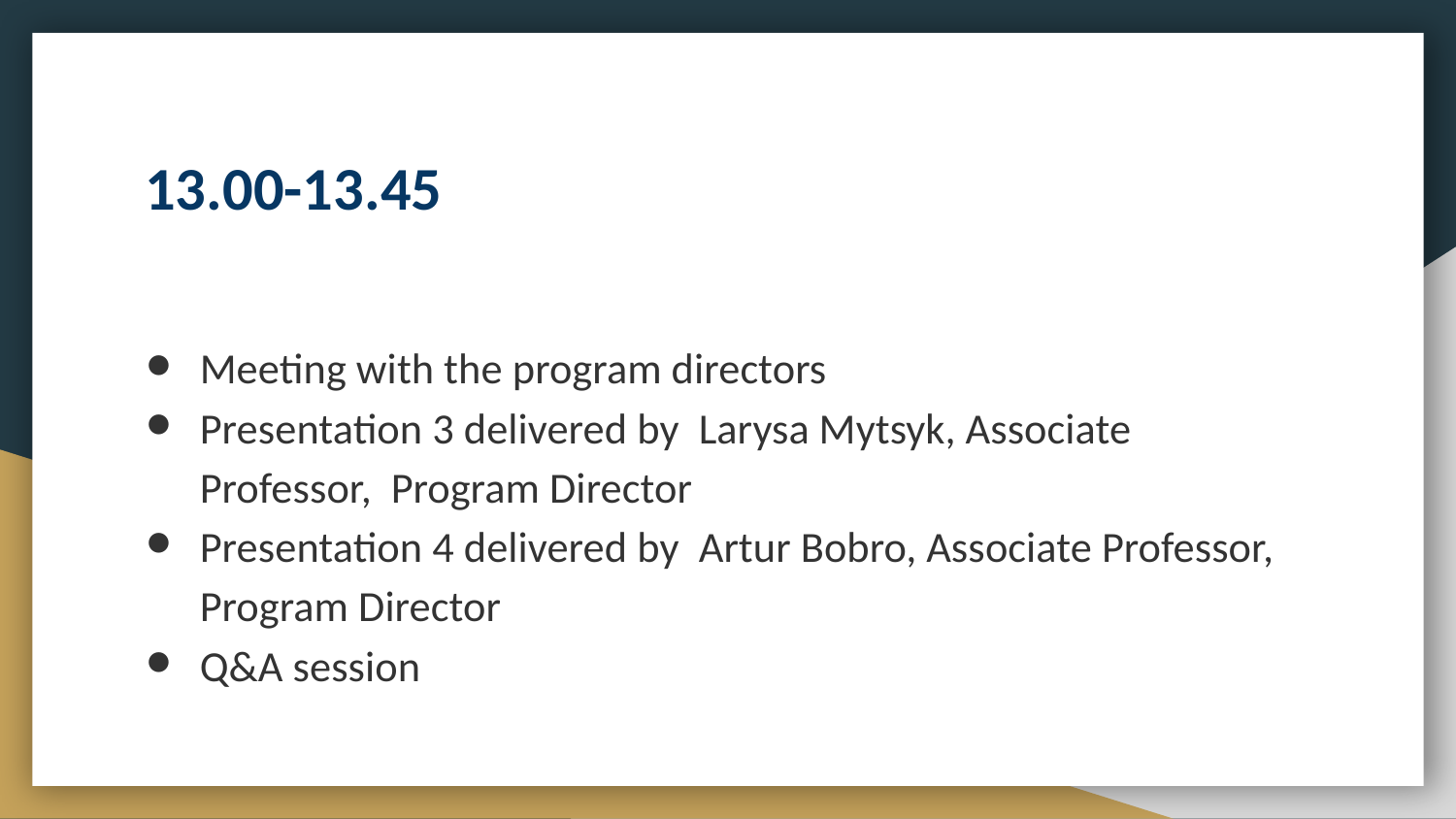

# 13.00-13.45
Meeting with the program directors
Presentation 3 delivered by  Larysa Mytsyk, Associate Professor,  Program Director
Presentation 4 delivered by  Artur Bobro, Associate Professor,  Program Director
Q&A session